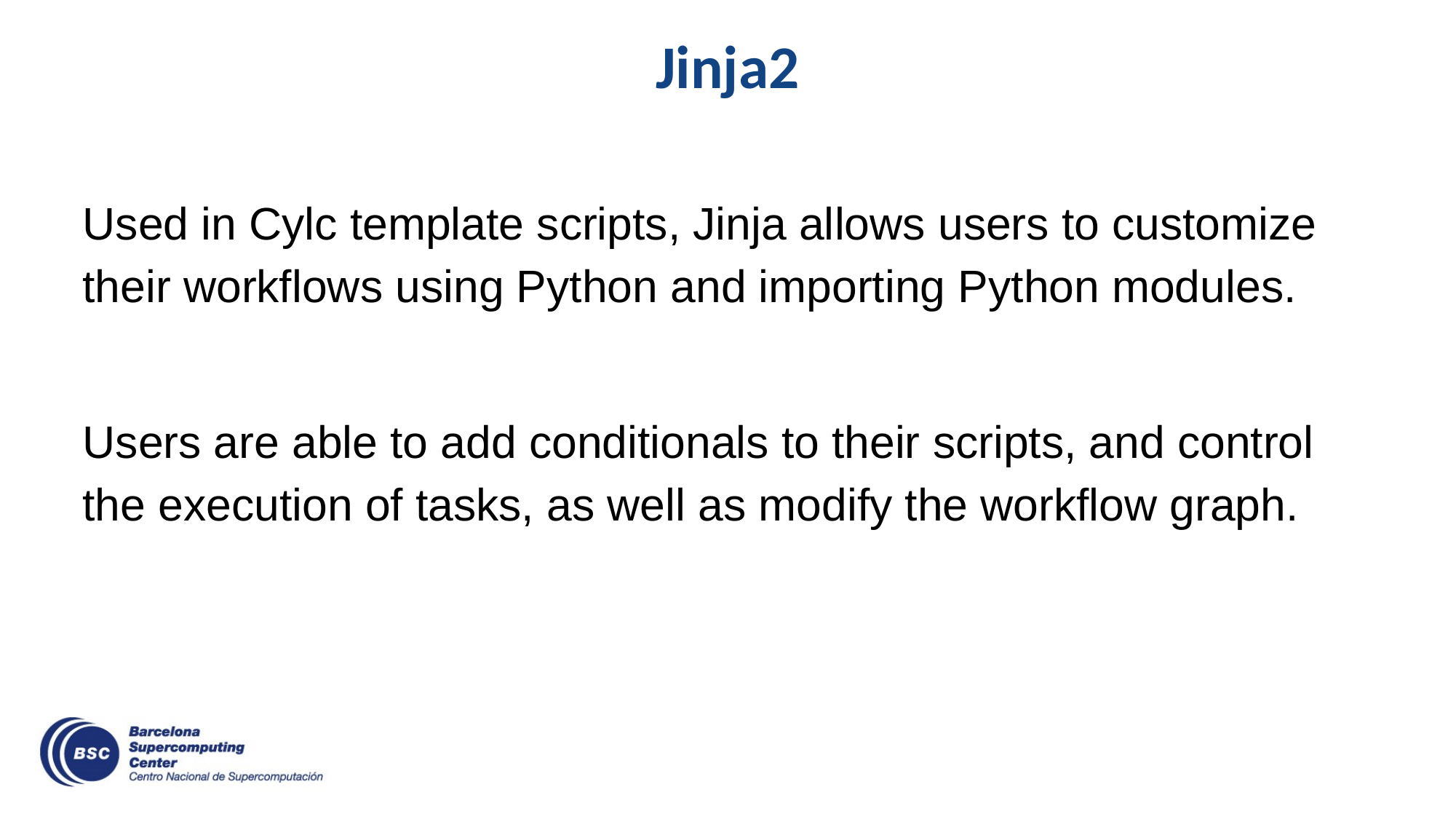

Jinja2
Used in Cylc template scripts, Jinja allows users to customize their workflows using Python and importing Python modules.

Users are able to add conditionals to their scripts, and control the execution of tasks, as well as modify the workflow graph.